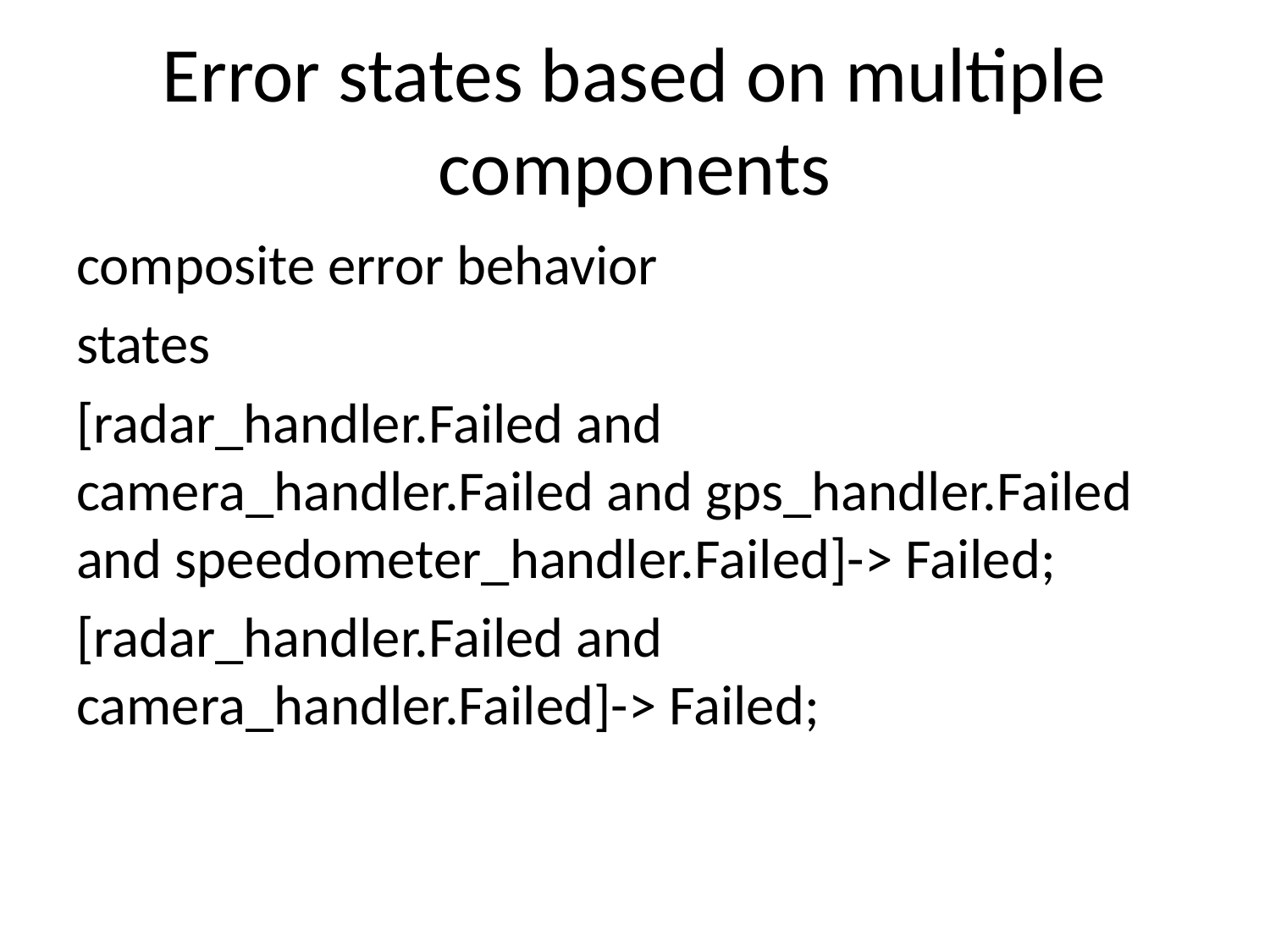

# Error states based on multiple components
composite error behavior
states
[radar_handler.Failed and camera_handler.Failed and gps_handler.Failed and speedometer_handler.Failed]-> Failed;
[radar_handler.Failed and camera_handler.Failed]-> Failed;